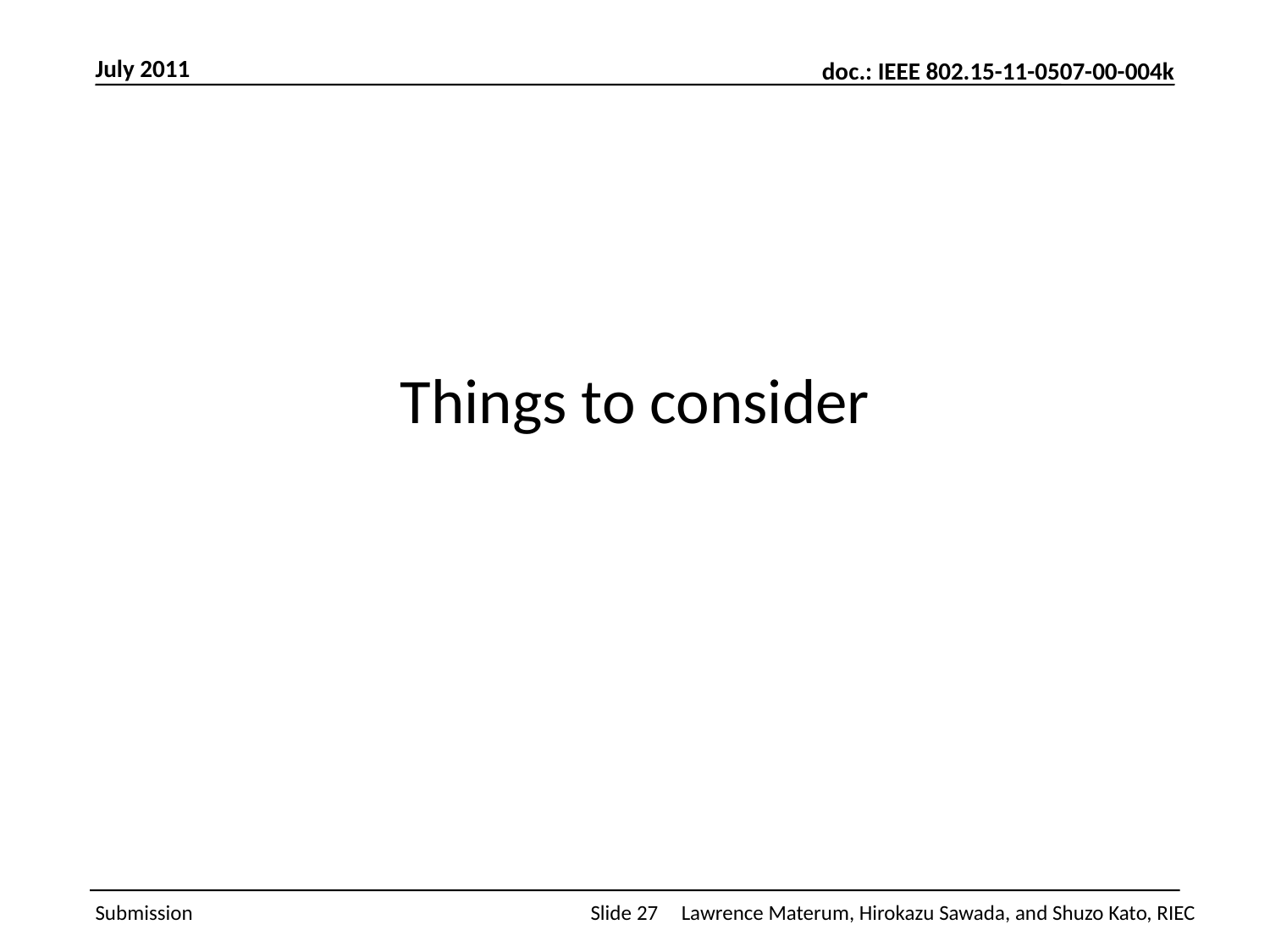

July 2011
# Things to consider
Slide 27
Lawrence Materum, Hirokazu Sawada, and Shuzo Kato, RIEC